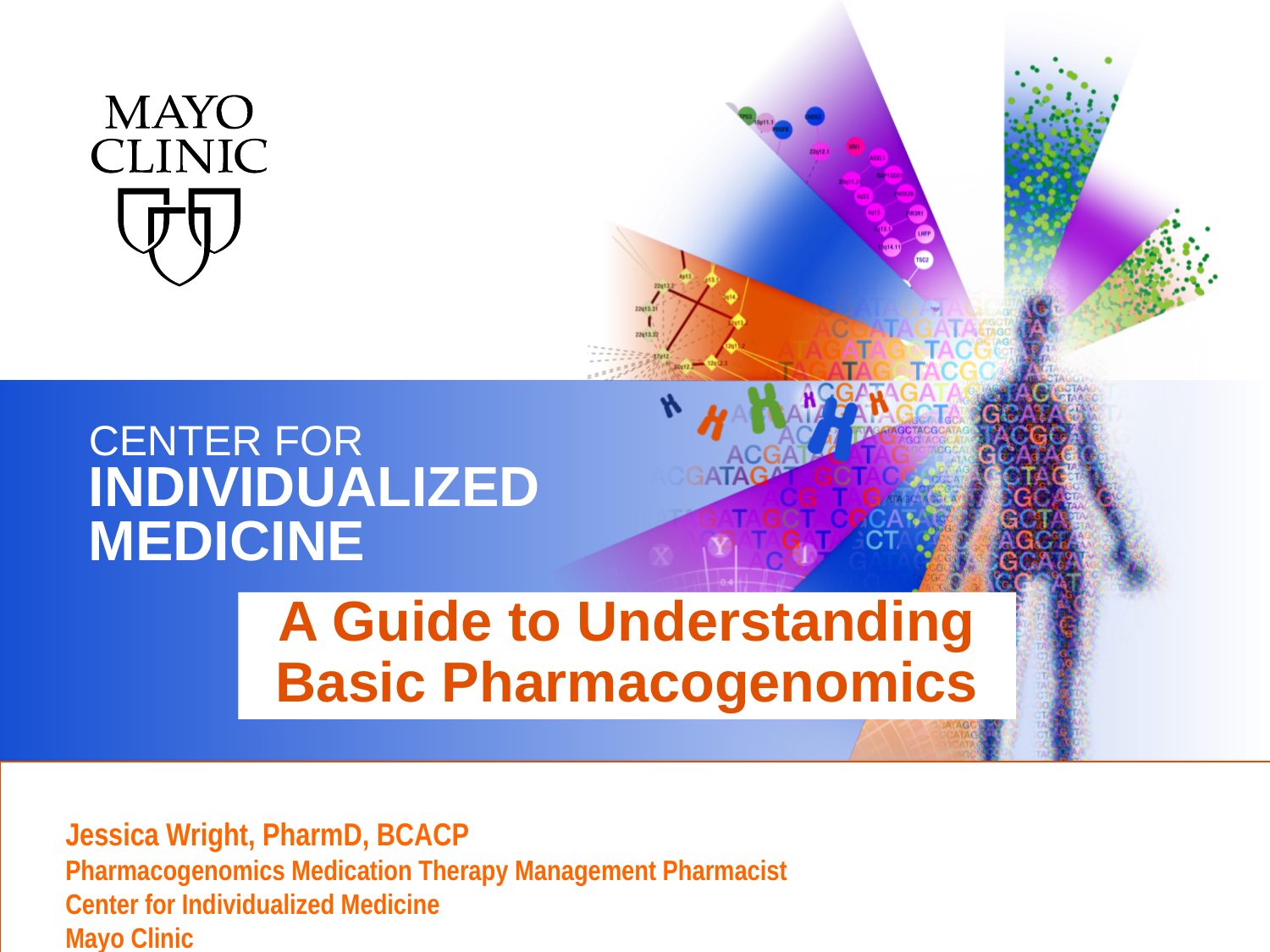

A Guide to Understanding Basic Pharmacogenomics

Jessica Wright, PharmD, BCACP
Pharmacogenomics Medication Therapy Management Pharmacist
Center for Individualized Medicine
Mayo Clinic